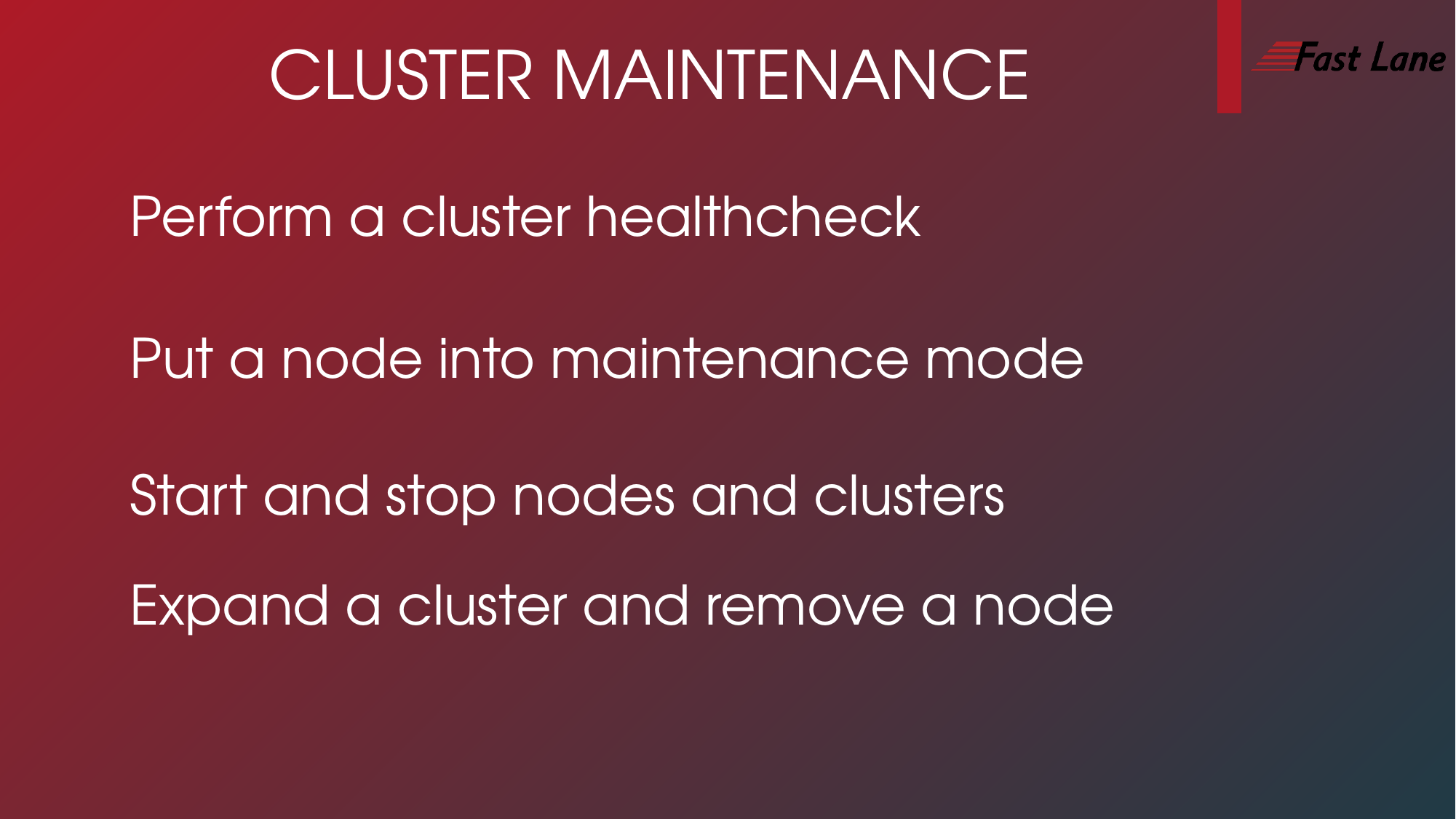

Cluster maintenance
Perform a cluster healthcheck
Put a node into maintenance mode
Start and stop nodes and clusters
Expand a cluster and remove a node